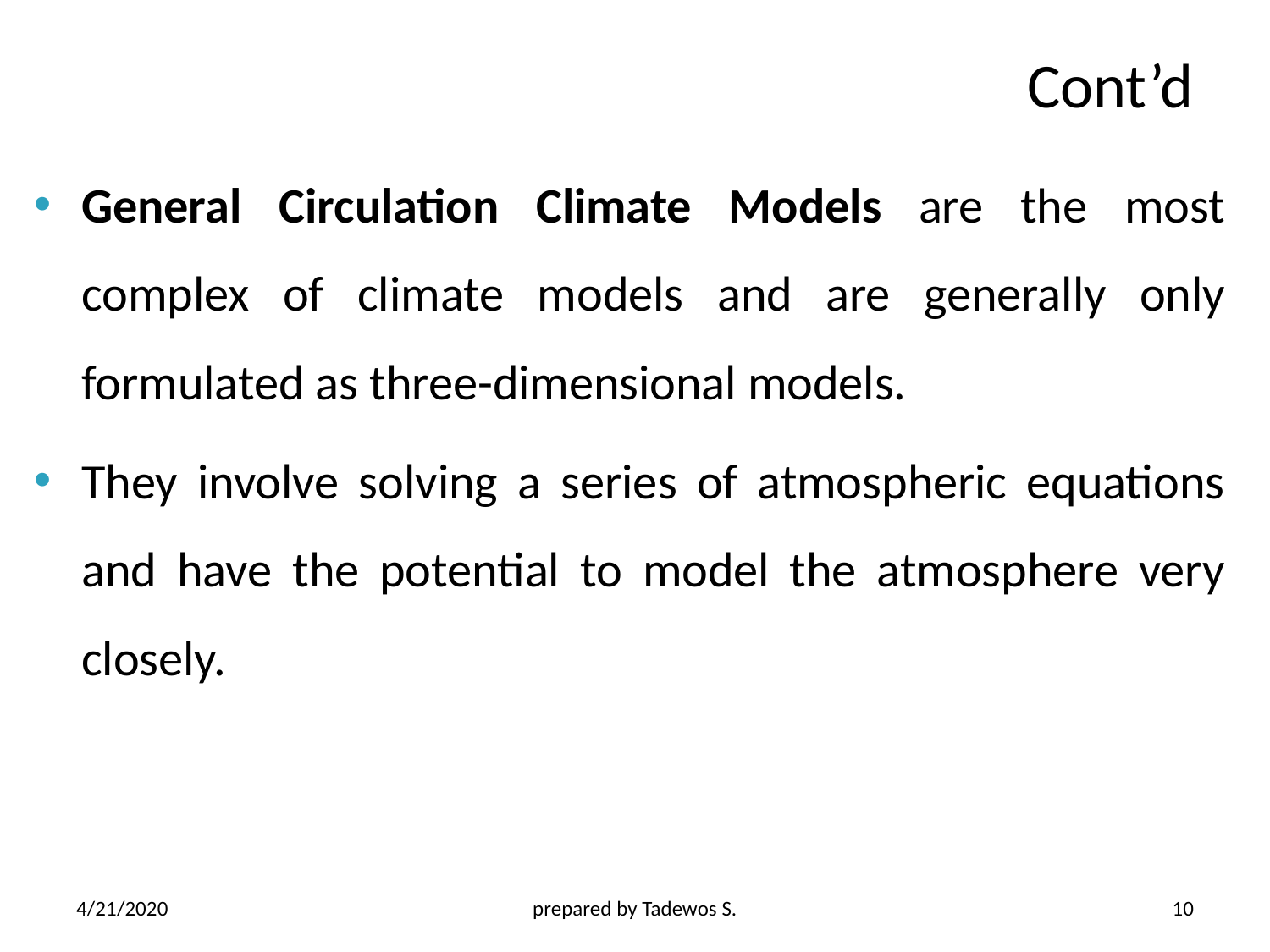

# Cont’d
General Circulation Climate Models are the most complex of climate models and are generally only formulated as three-dimensional models.
They involve solving a series of atmospheric equations and have the potential to model the atmosphere very closely.

4/21/2020
prepared by Tadewos S.
10